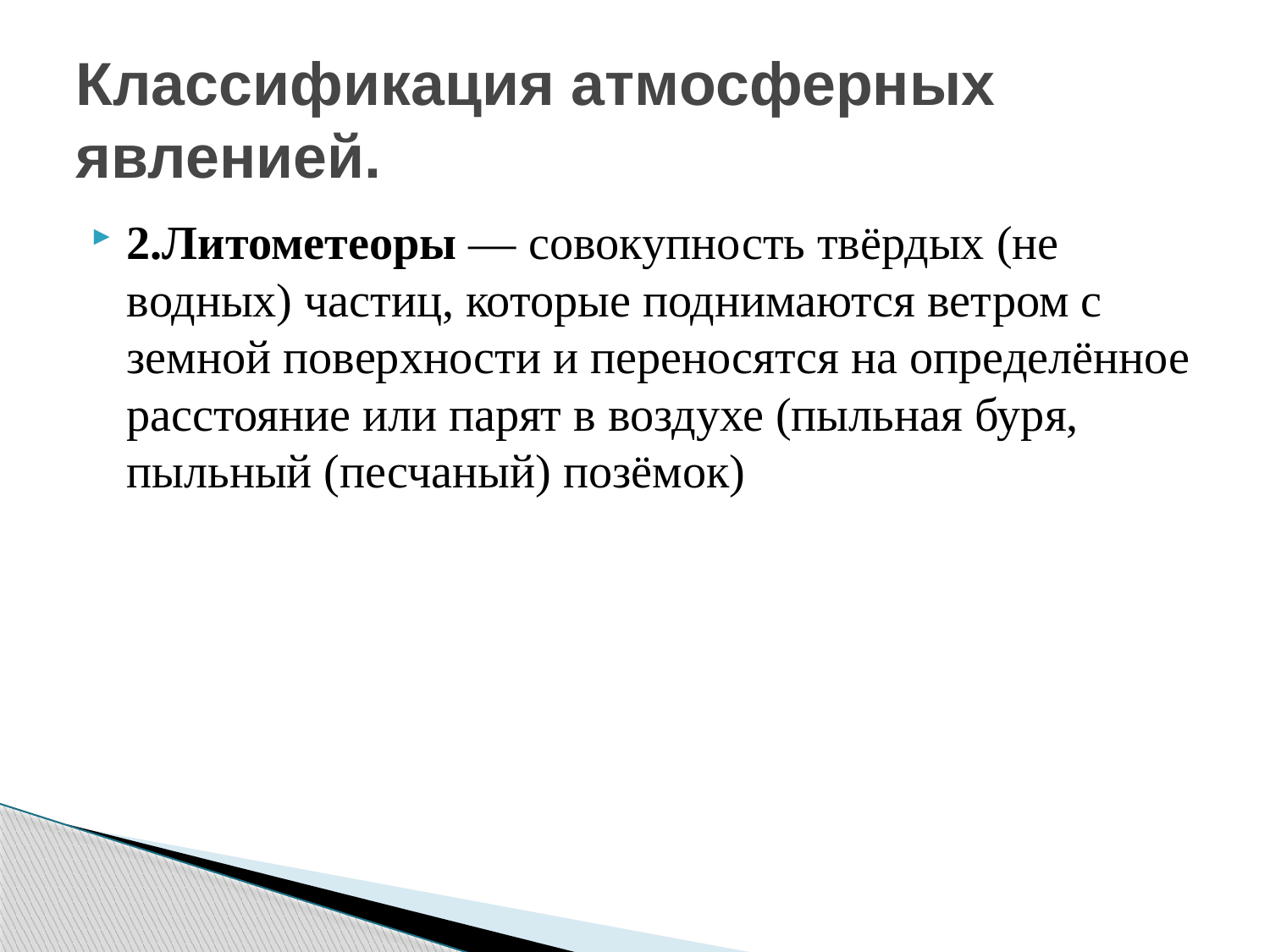

# Классификация атмосферных явленией.
2.Литометеоры — совокупность твёрдых (не водных) частиц, которые поднимаются ветром с земной поверхности и переносятся на определённое расстояние или парят в воздухе (пыльная буря, пыльный (песчаный) позёмок)